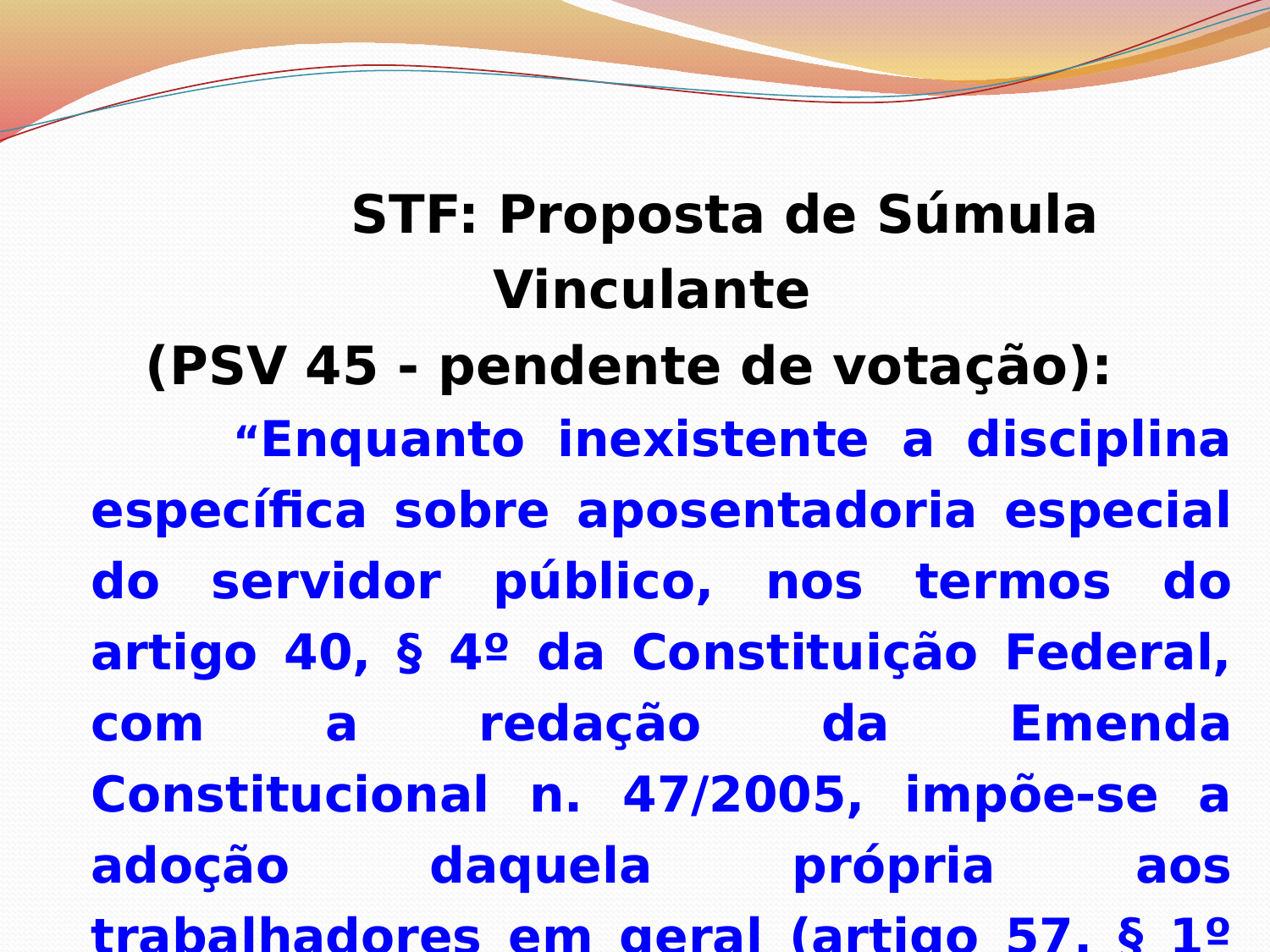

STF: Proposta de Súmula Vinculante
(PSV 45 - pendente de votação):
 		“Enquanto inexistente a disciplina específica sobre aposentadoria especial do servidor público, nos termos do artigo 40, § 4º da Constituição Federal, com a redação da Emenda Constitucional n. 47/2005, impõe-se a adoção daquela própria aos trabalhadores em geral (artigo 57, § 1º da Lei n. 8.213/91)”.